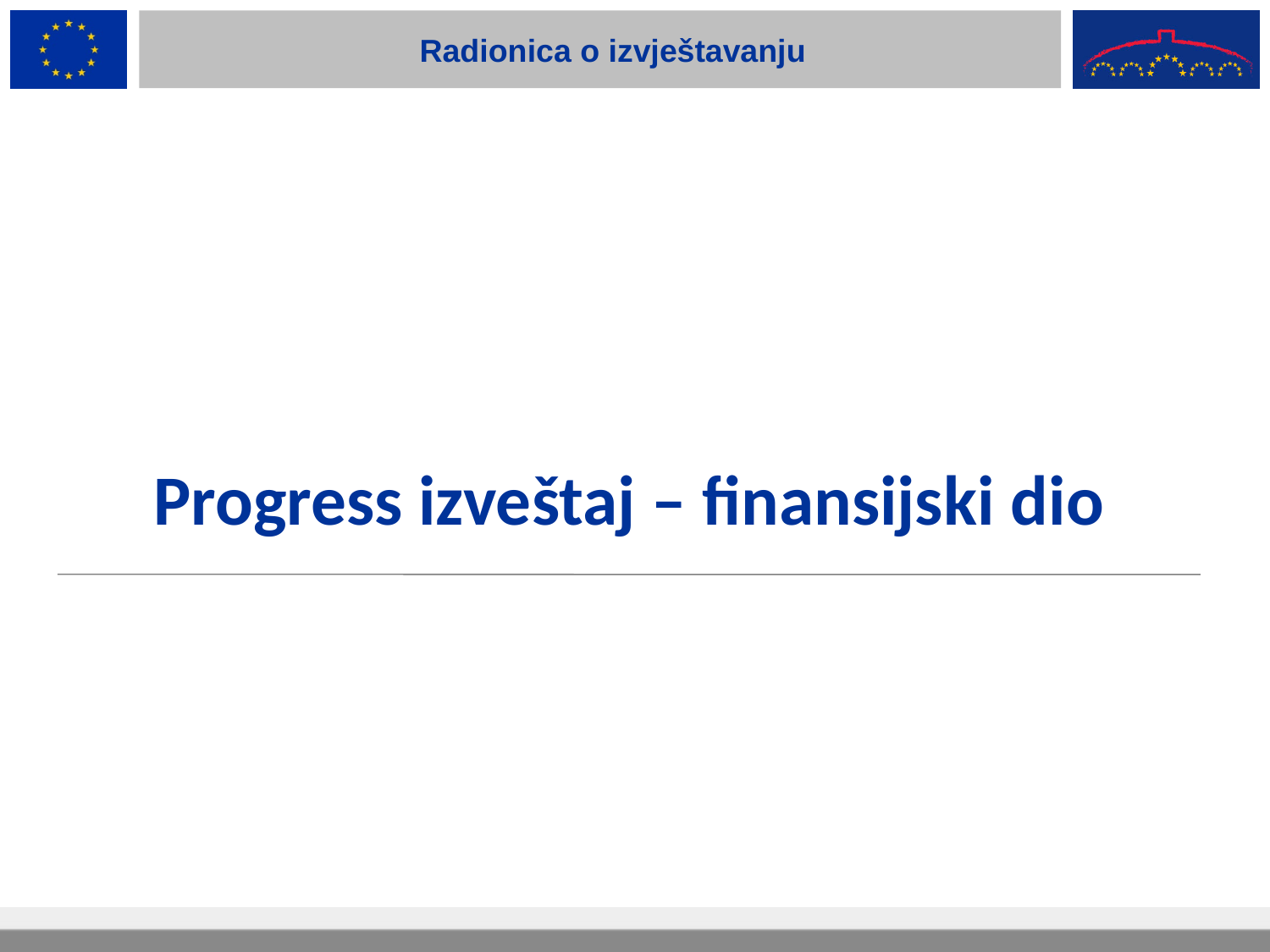

Radionica o izvještavanju
Progress izveštaj – finansijski dio